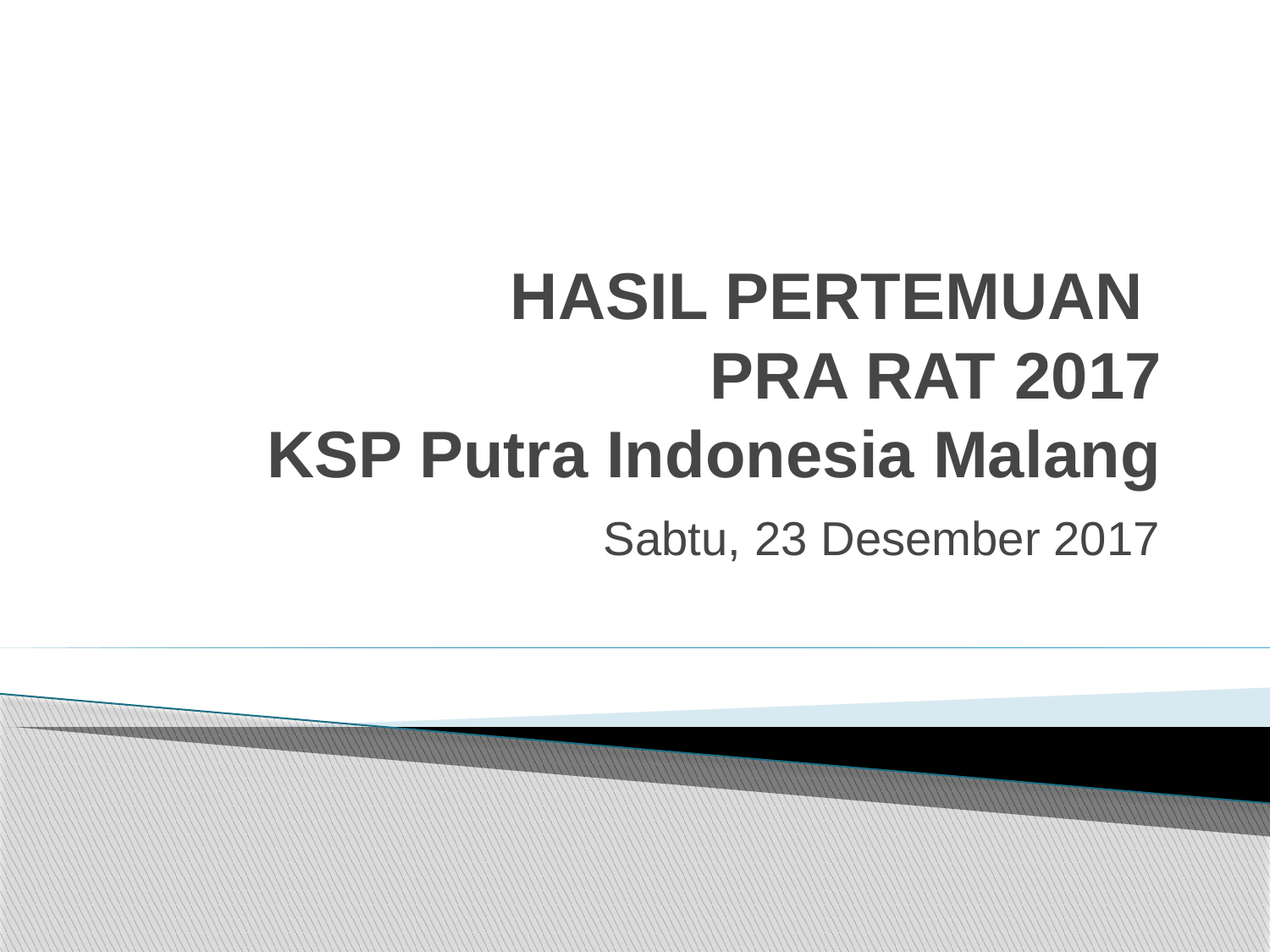

# HASIL PERTEMUAN PRA RAT 2017 KSP Putra Indonesia Malang
Sabtu, 23 Desember 2017